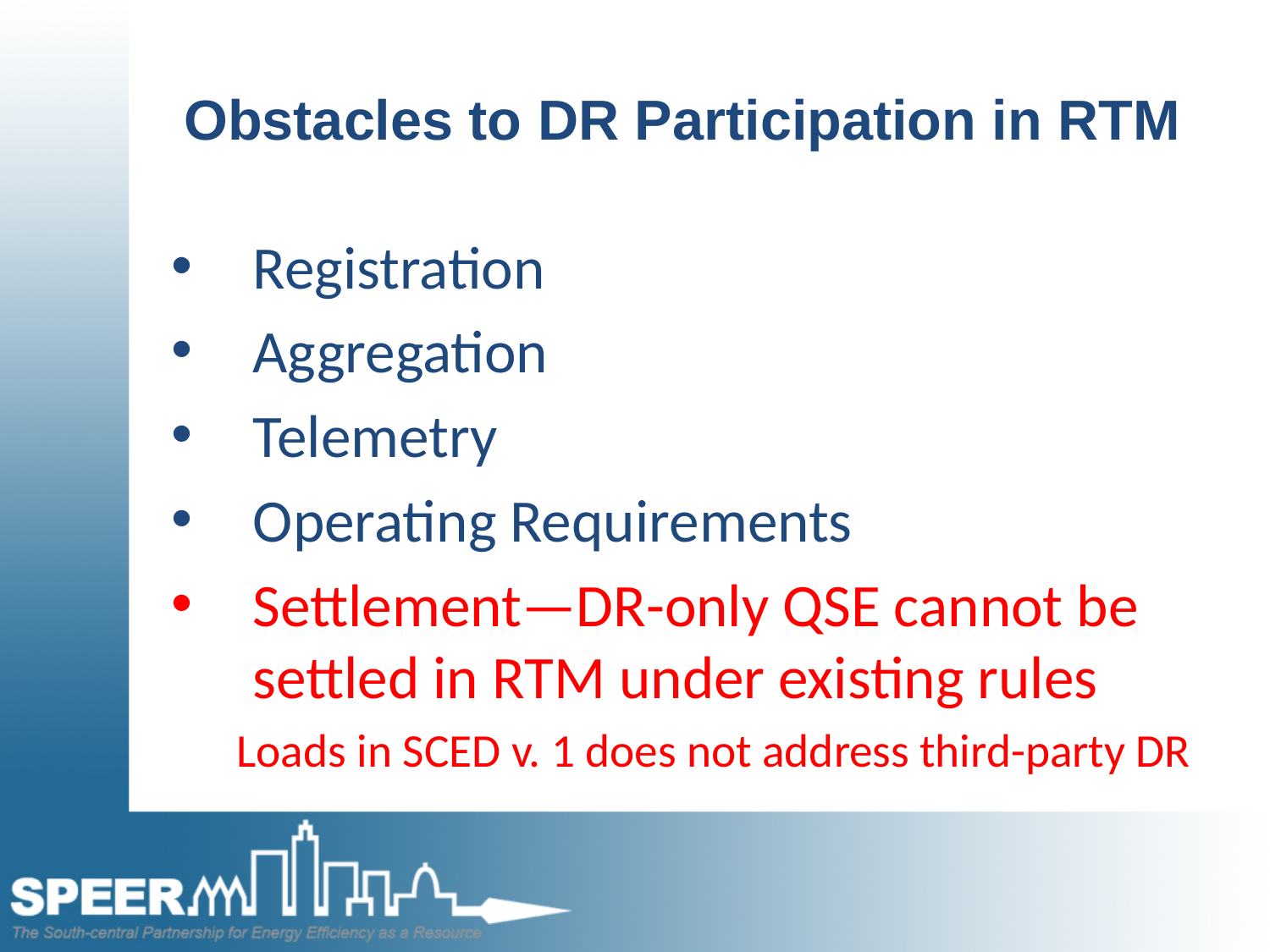

# Obstacles to DR Participation in RTM
Registration
Aggregation
Telemetry
Operating Requirements
Settlement—DR-only QSE cannot be settled in RTM under existing rules
Loads in SCED v. 1 does not address third-party DR